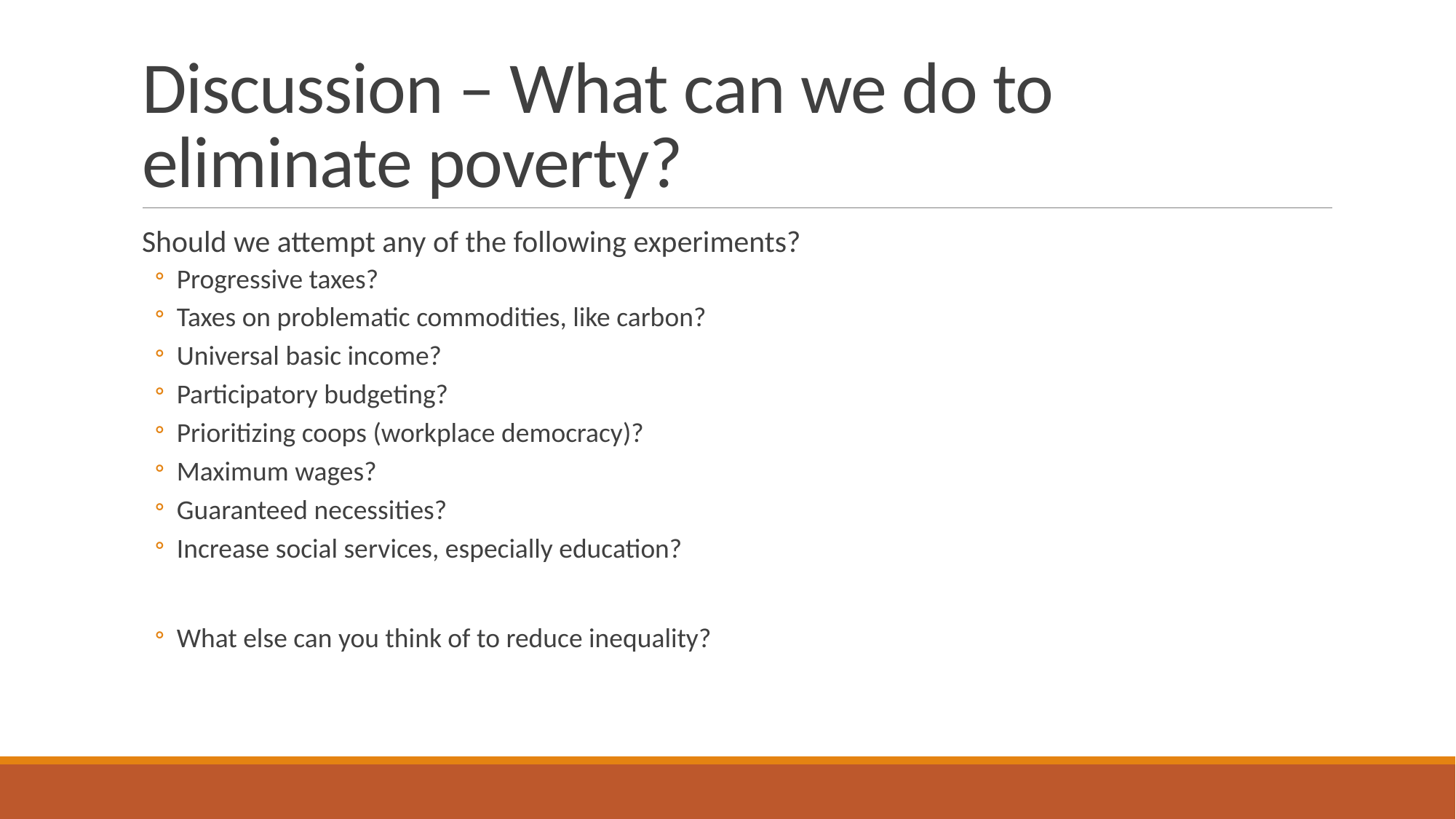

# Discussion – What can we do to eliminate poverty?
Should we attempt any of the following experiments?
Progressive taxes?
Taxes on problematic commodities, like carbon?
Universal basic income?
Participatory budgeting?
Prioritizing coops (workplace democracy)?
Maximum wages?
Guaranteed necessities?
Increase social services, especially education?

What else can you think of to reduce inequality?